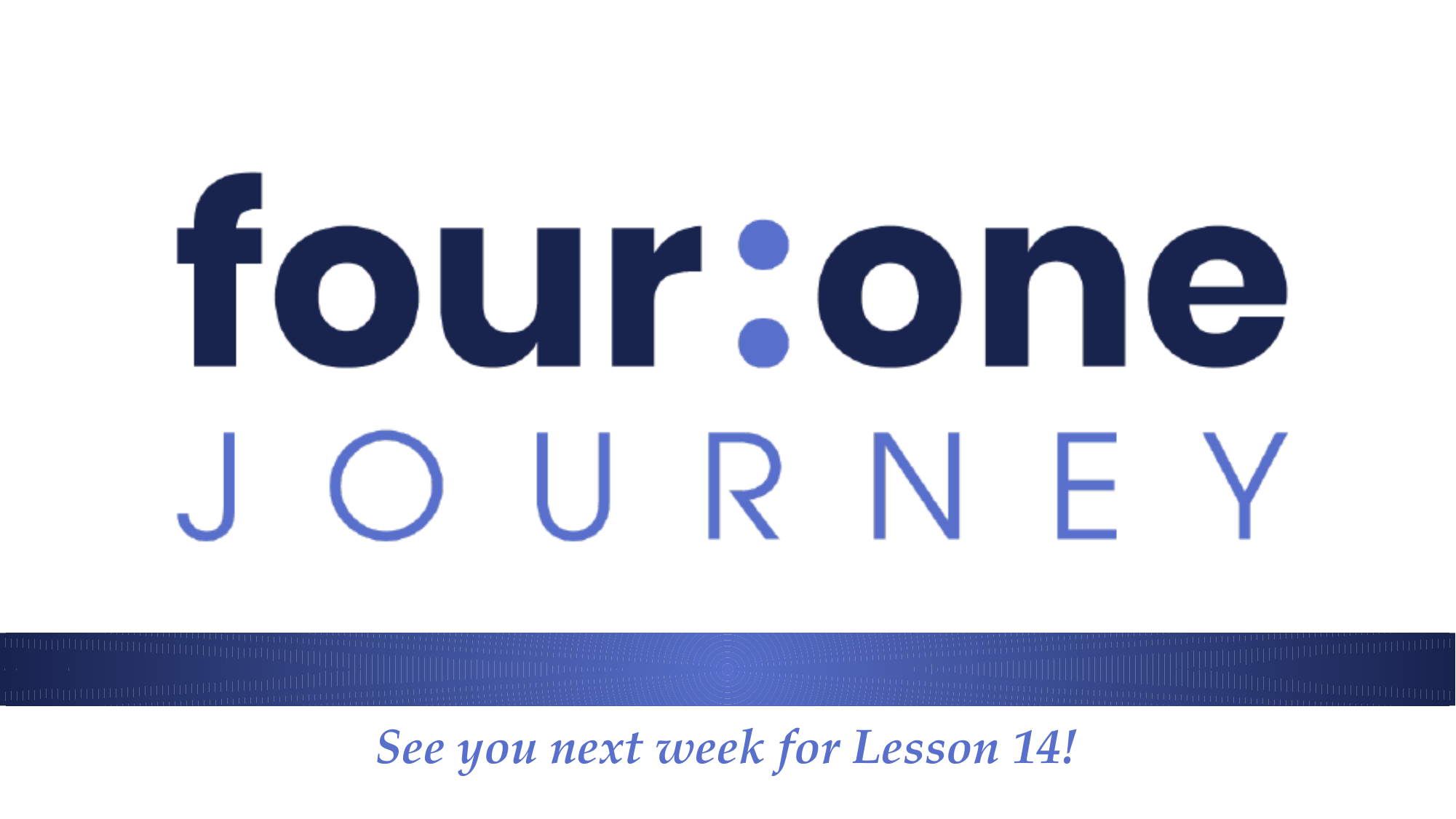

See you next week for Lesson 14!